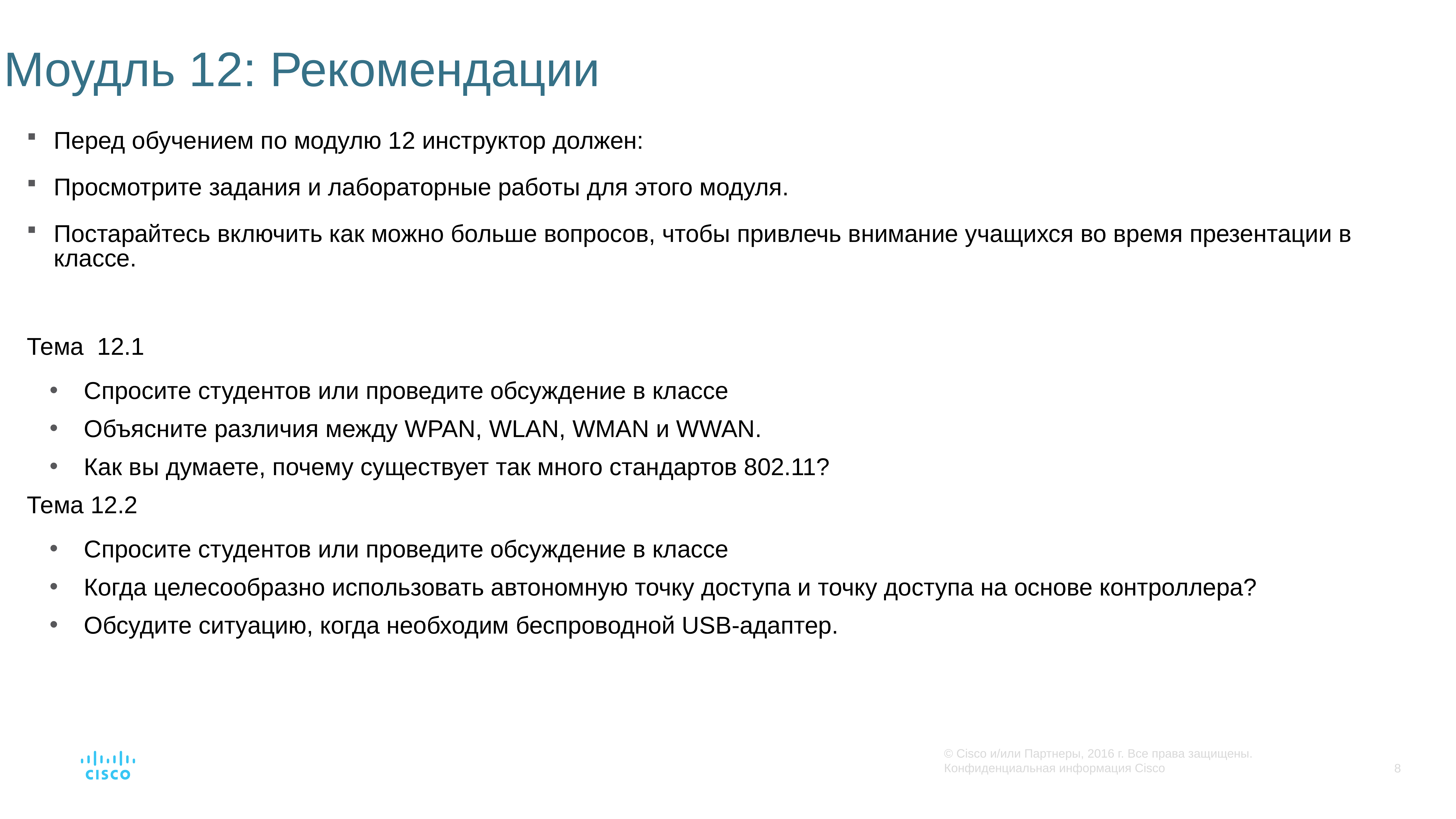

# Моудль 12: Рекомендации
Перед обучением по модулю 12 инструктор должен:
Просмотрите задания и лабораторные работы для этого модуля.
Постарайтесь включить как можно больше вопросов, чтобы привлечь внимание учащихся во время презентации в классе.

Тема  12.1
Спросите студентов или проведите обсуждение в классе
Объясните различия между WPAN, WLAN, WMAN и WWAN.
Как вы думаете, почему существует так много стандартов 802.11?
Тема 12.2
Спросите студентов или проведите обсуждение в классе
Когда целесообразно использовать автономную точку доступа и точку доступа на основе контроллера?
Обсудите ситуацию, когда необходим беспроводной USB-адаптер.